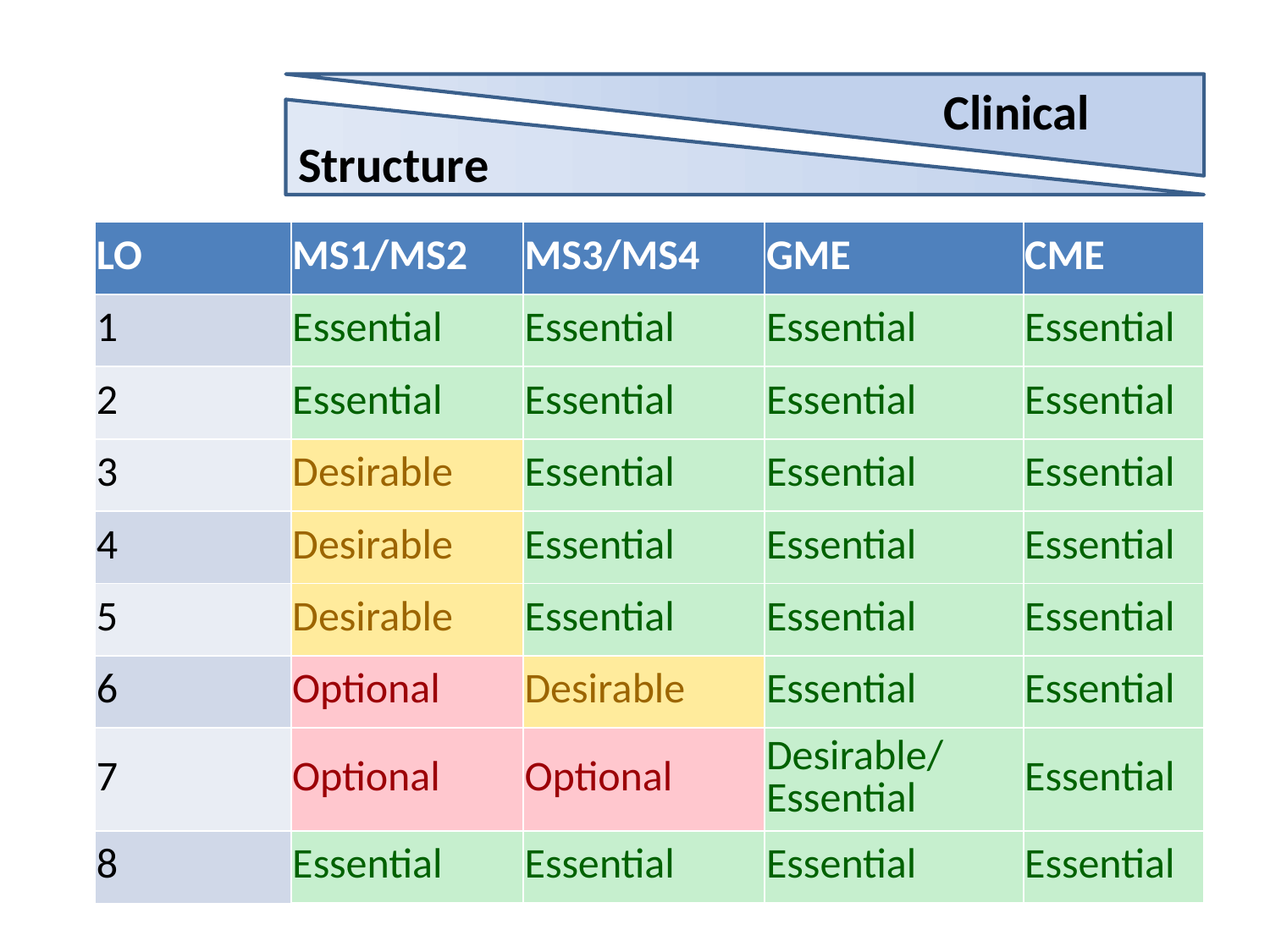

Clinical

Structure
| LO | MS1/MS2 | MS3/MS4 | GME | CME |
| --- | --- | --- | --- | --- |
| 1 | Essential | Essential | Essential | Essential |
| 2 | Essential | Essential | Essential | Essential |
| 3 | Desirable | Essential | Essential | Essential |
| 4 | Desirable | Essential | Essential | Essential |
| 5 | Desirable | Essential | Essential | Essential |
| 6 | Optional | Desirable | Essential | Essential |
| 7 | Optional | Optional | Desirable/Essential | Essential |
| 8 | Essential | Essential | Essential | Essential |